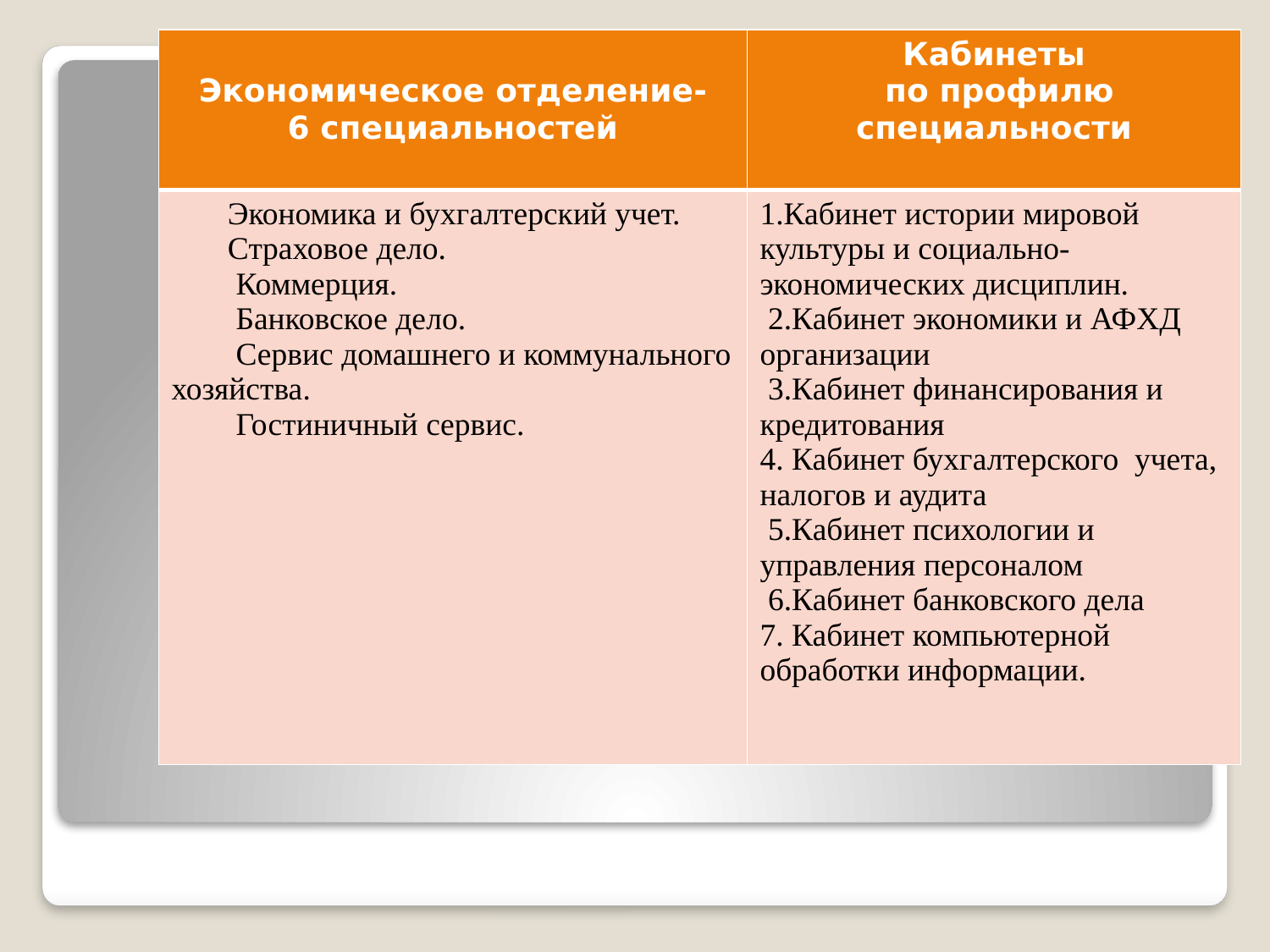

| Экономическое отделение- 6 специальностей | Кабинеты по профилю специальности |
| --- | --- |
| Экономика и бухгалтерский учет. Страховое дело. Коммерция. Банковское дело. Сервис домашнего и коммунального хозяйства. Гостиничный сервис. | 1.Кабинет истории мировой культуры и социально-экономических дисциплин. 2.Кабинет экономики и АФХД организации 3.Кабинет финансирования и кредитования 4. Кабинет бухгалтерского учета, налогов и аудита 5.Кабинет психологии и управления персоналом 6.Кабинет банковского дела 7. Кабинет компьютерной обработки информации. |